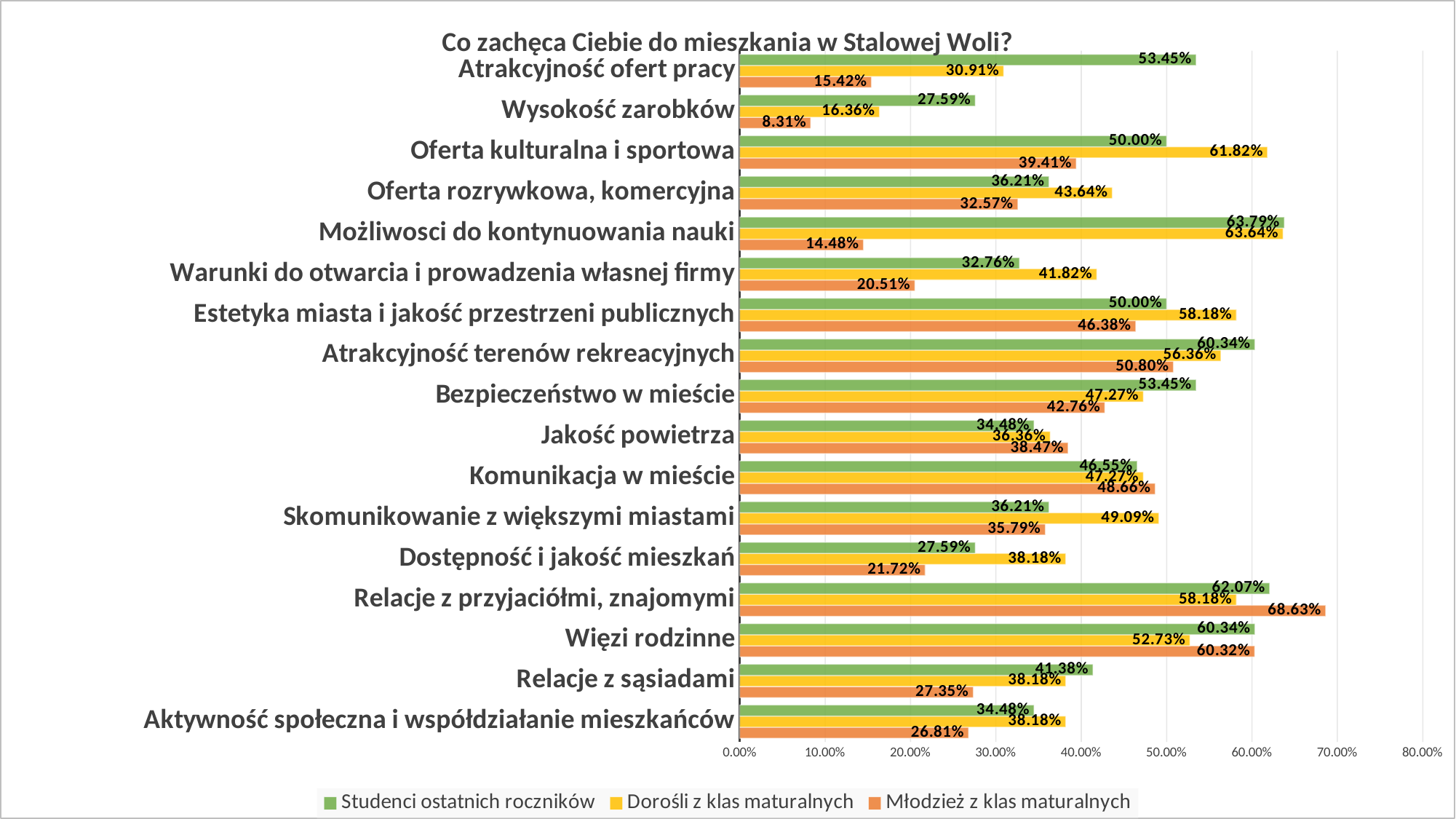

### Chart: Co zachęca Ciebie do mieszkania w Stalowej Woli?

| Category | Młodzież z klas maturalnych | Dorośli z klas maturalnych | Studenci ostatnich roczników |
|---|---|---|---|
| Aktywność społeczna i współdziałanie mieszkańców | 0.2681 | 0.3818 | 0.3448 |
| Relacje z sąsiadami | 0.2735 | 0.3818 | 0.4138 |
| Więzi rodzinne | 0.6032 | 0.5273 | 0.6034 |
| Relacje z przyjaciółmi, znajomymi | 0.6863 | 0.5818 | 0.6207 |
| Dostępność i jakość mieszkań | 0.2172 | 0.3818 | 0.2759 |
| Skomunikowanie z większymi miastami | 0.3579 | 0.4909 | 0.3621 |
| Komunikacja w mieście | 0.4866 | 0.4727 | 0.4655 |
| Jakość powietrza | 0.3847 | 0.3636 | 0.3448 |
| Bezpieczeństwo w mieście | 0.4276 | 0.4727 | 0.5345 |
| Atrakcyjność terenów rekreacyjnych | 0.508 | 0.5636 | 0.6034 |
| Estetyka miasta i jakość przestrzeni publicznych | 0.4638 | 0.5818 | 0.5 |
| Warunki do otwarcia i prowadzenia własnej firmy | 0.2051 | 0.4182 | 0.3276 |
| Możliwosci do kontynuowania nauki | 0.1448 | 0.6364 | 0.6379 |
| Oferta rozrywkowa, komercyjna | 0.3257 | 0.4364 | 0.3621 |
| Oferta kulturalna i sportowa | 0.3941 | 0.6182 | 0.5 |
| Wysokość zarobków | 0.0831 | 0.1636 | 0.2759 |
| Atrakcyjność ofert pracy | 0.1542 | 0.3091 | 0.5345 |